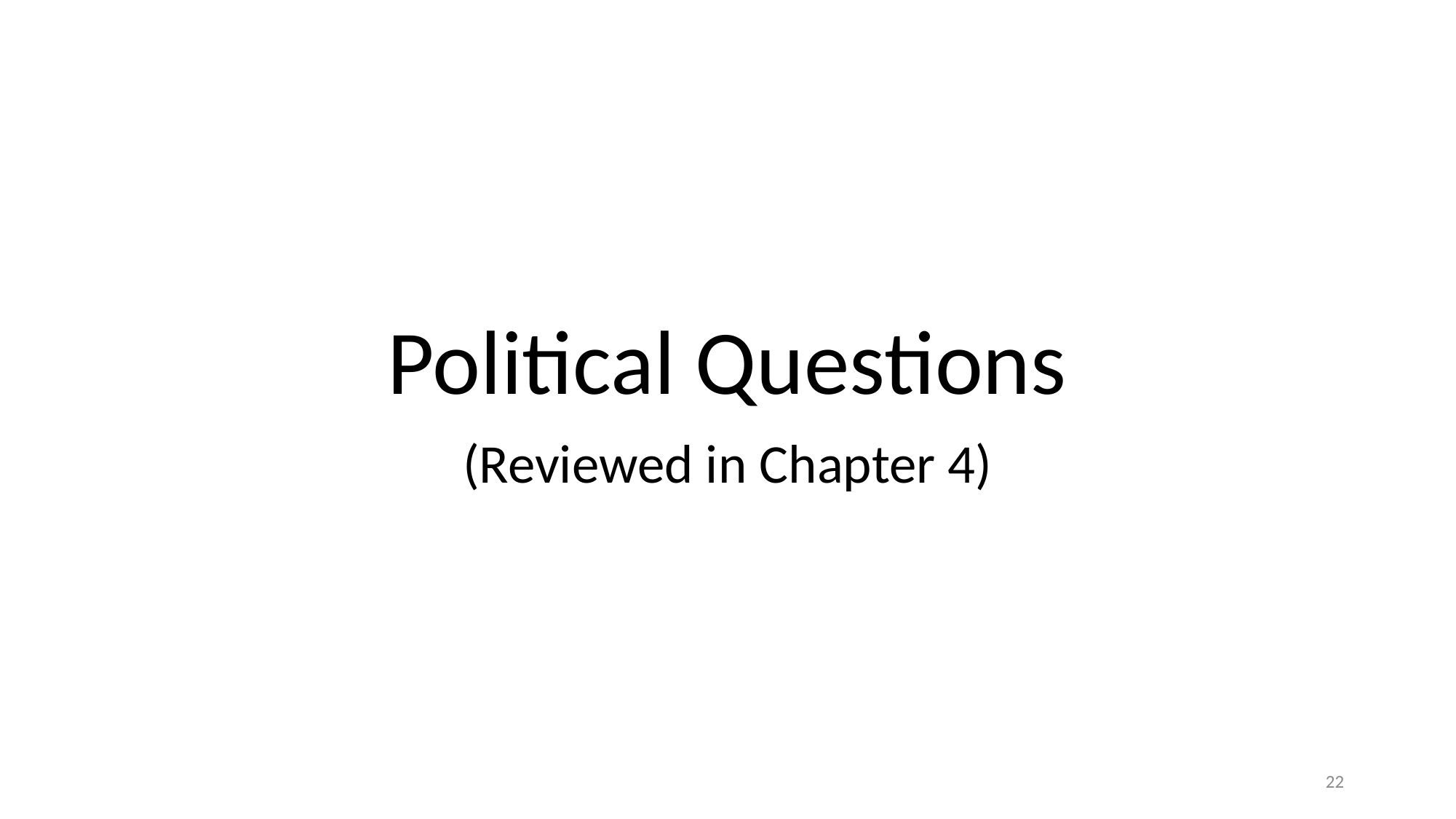

# Political Questions
(Reviewed in Chapter 4)
22